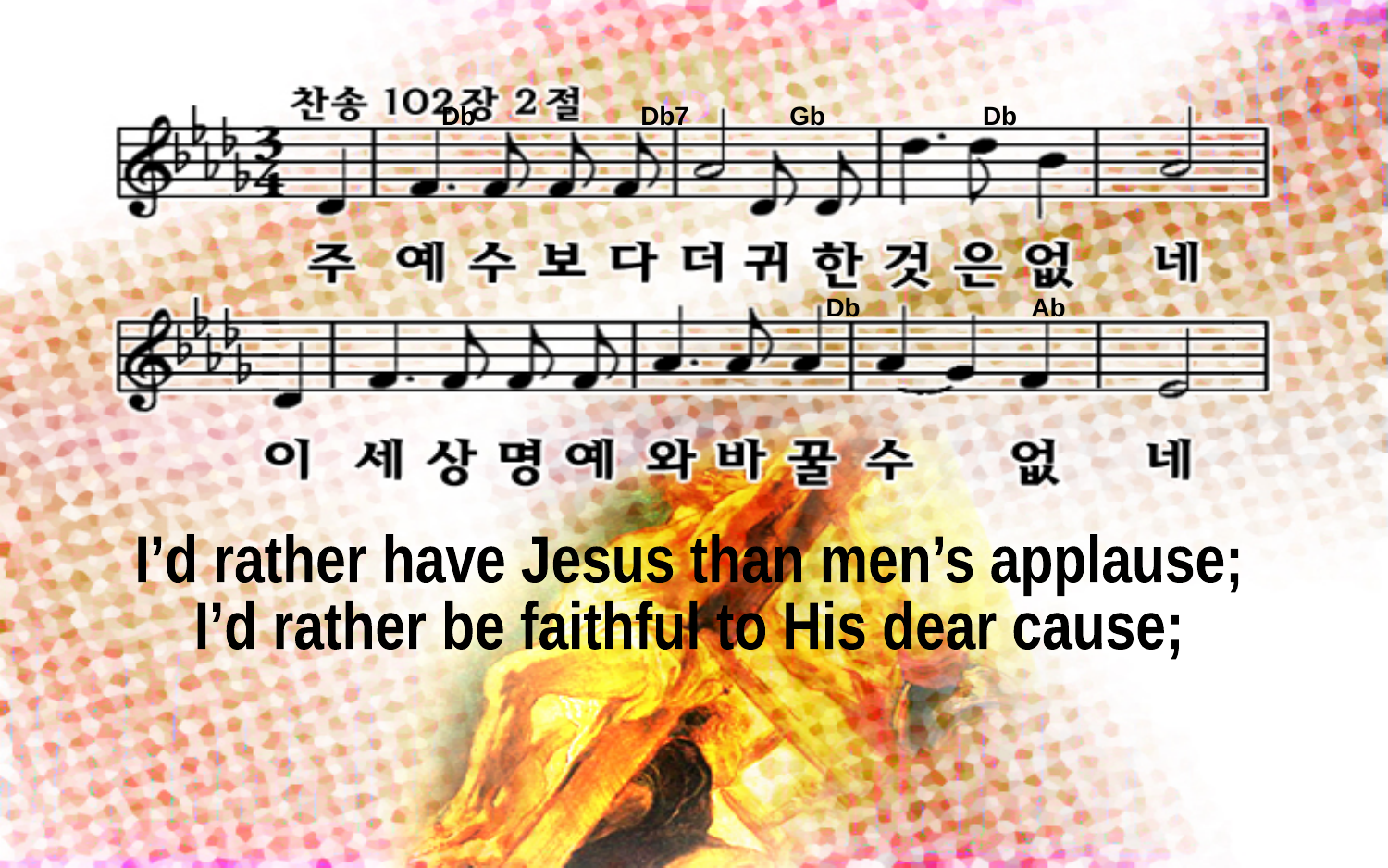

Db                       Db7              Gb                      Db
Db                        Ab
I’d rather have Jesus than men’s applause;
I’d rather be faithful to His dear cause;